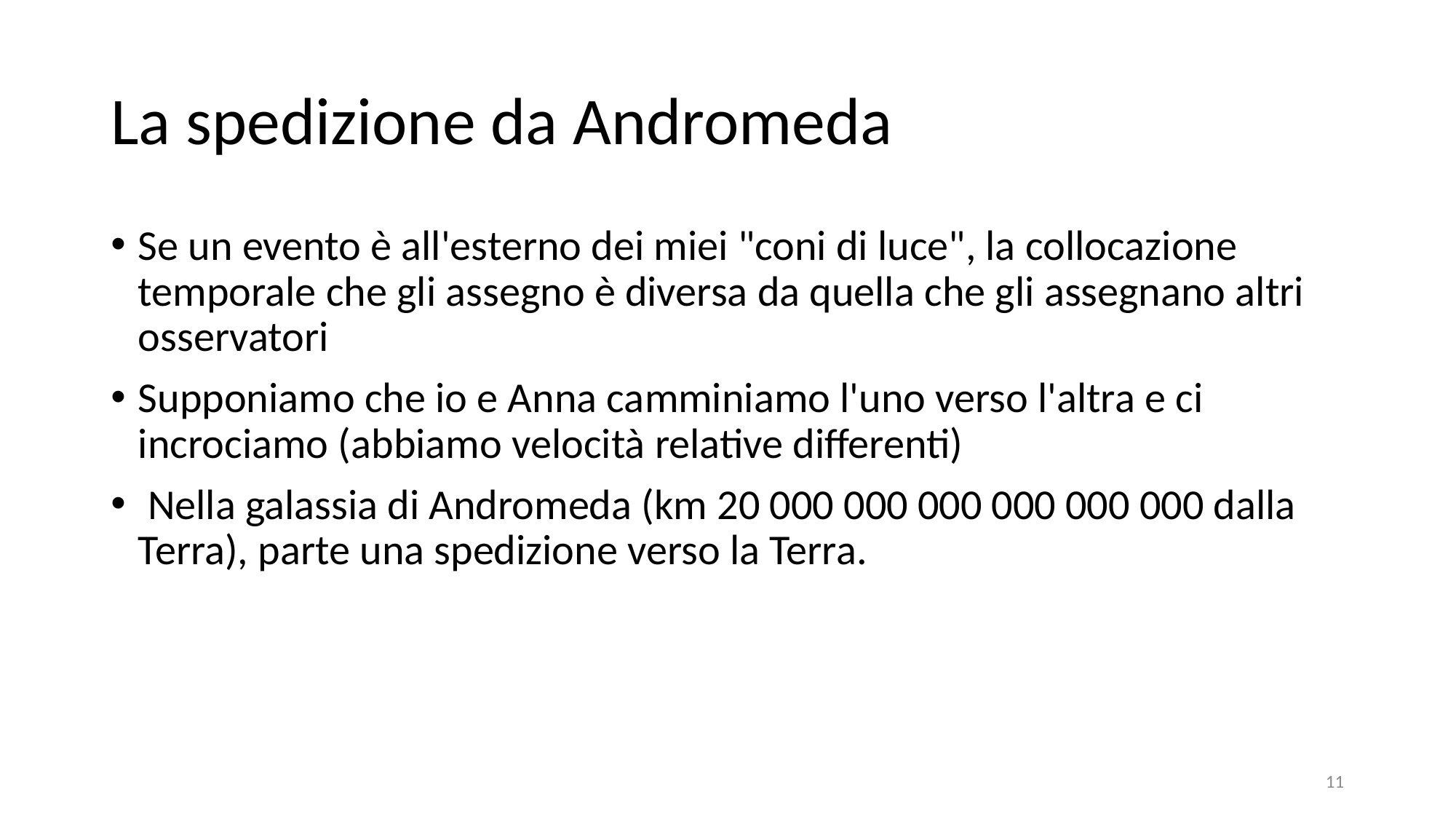

# La spedizione da Andromeda
Se un evento è all'esterno dei miei "coni di luce", la collocazione temporale che gli assegno è diversa da quella che gli assegnano altri osservatori
Supponiamo che io e Anna camminiamo l'uno verso l'altra e ci incrociamo (abbiamo velocità relative differenti)
 Nella galassia di Andromeda (km 20 000 000 000 000 000 000 dalla Terra), parte una spedizione verso la Terra.

11